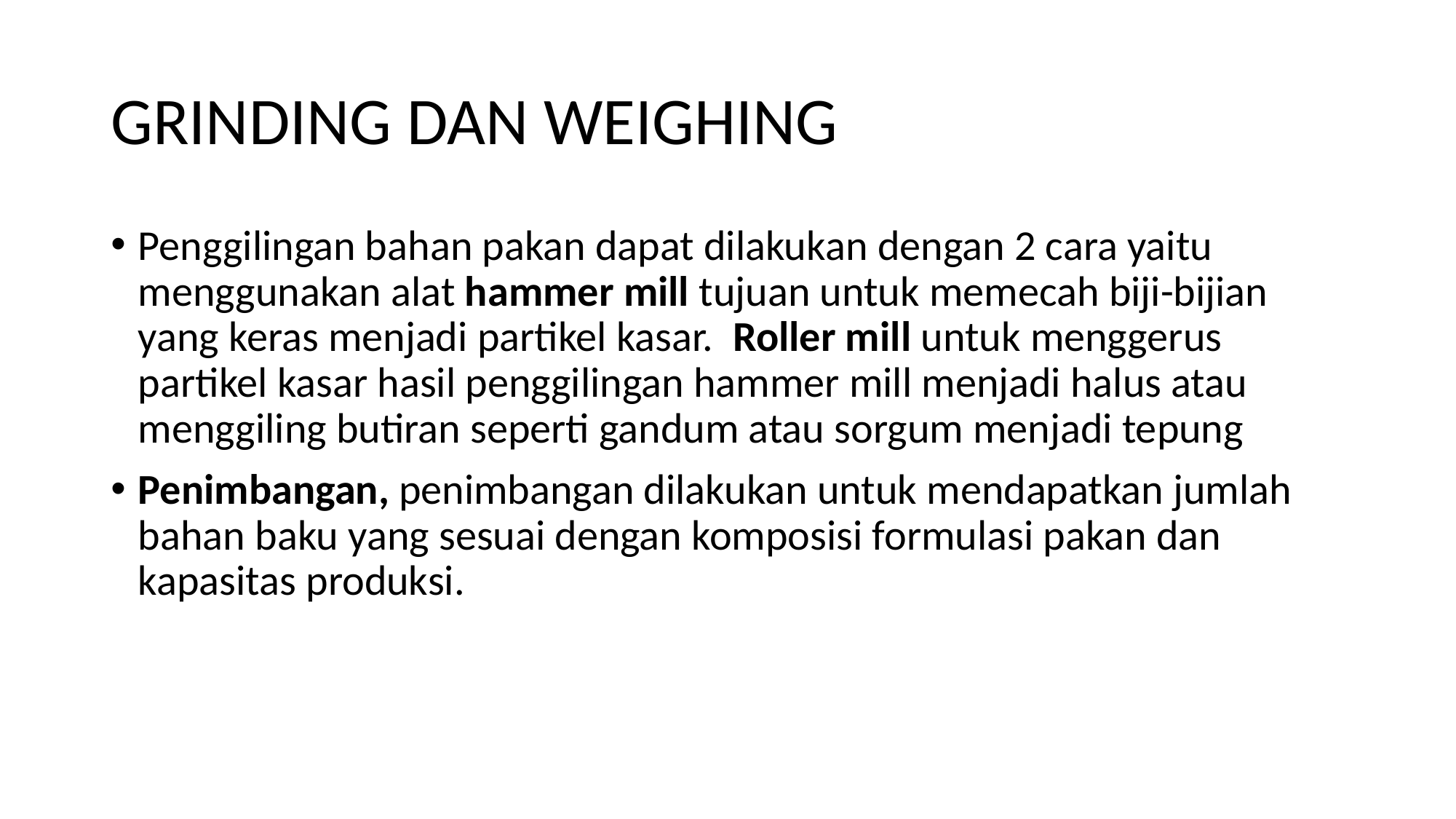

# GRINDING DAN WEIGHING
Penggilingan bahan pakan dapat dilakukan dengan 2 cara yaitu menggunakan alat hammer mill tujuan untuk memecah biji-bijian yang keras menjadi partikel kasar.  Roller mill untuk menggerus partikel kasar hasil penggilingan hammer mill menjadi halus atau menggiling butiran seperti gandum atau sorgum menjadi tepung
Penimbangan, penimbangan dilakukan untuk mendapatkan jumlah bahan baku yang sesuai dengan komposisi formulasi pakan dan kapasitas produksi.